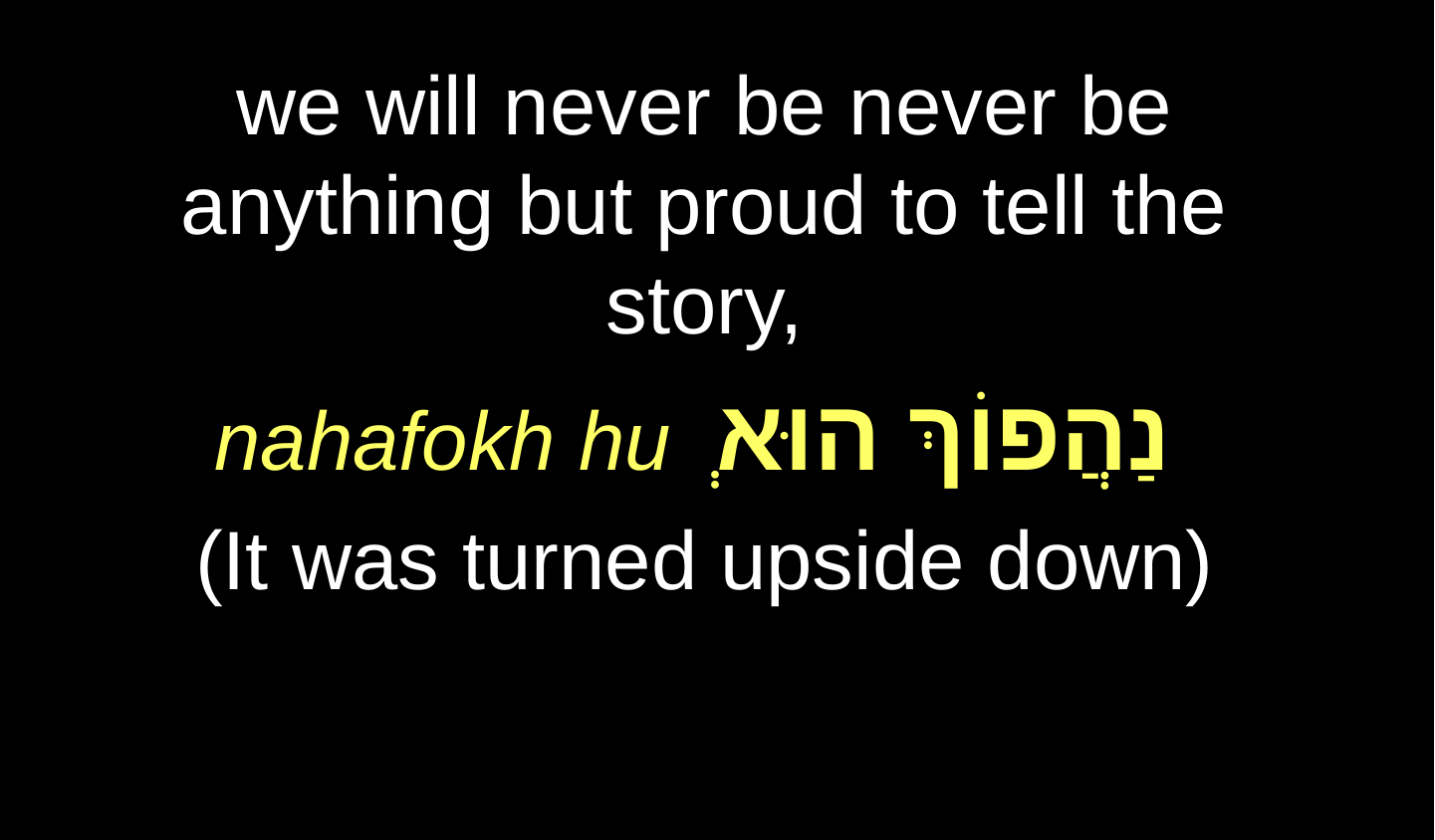

we will never be never be anything but proud to tell the story,
nahafokh hu  ְנַהֲפוֹךְ הוּא
(It was turned upside down)